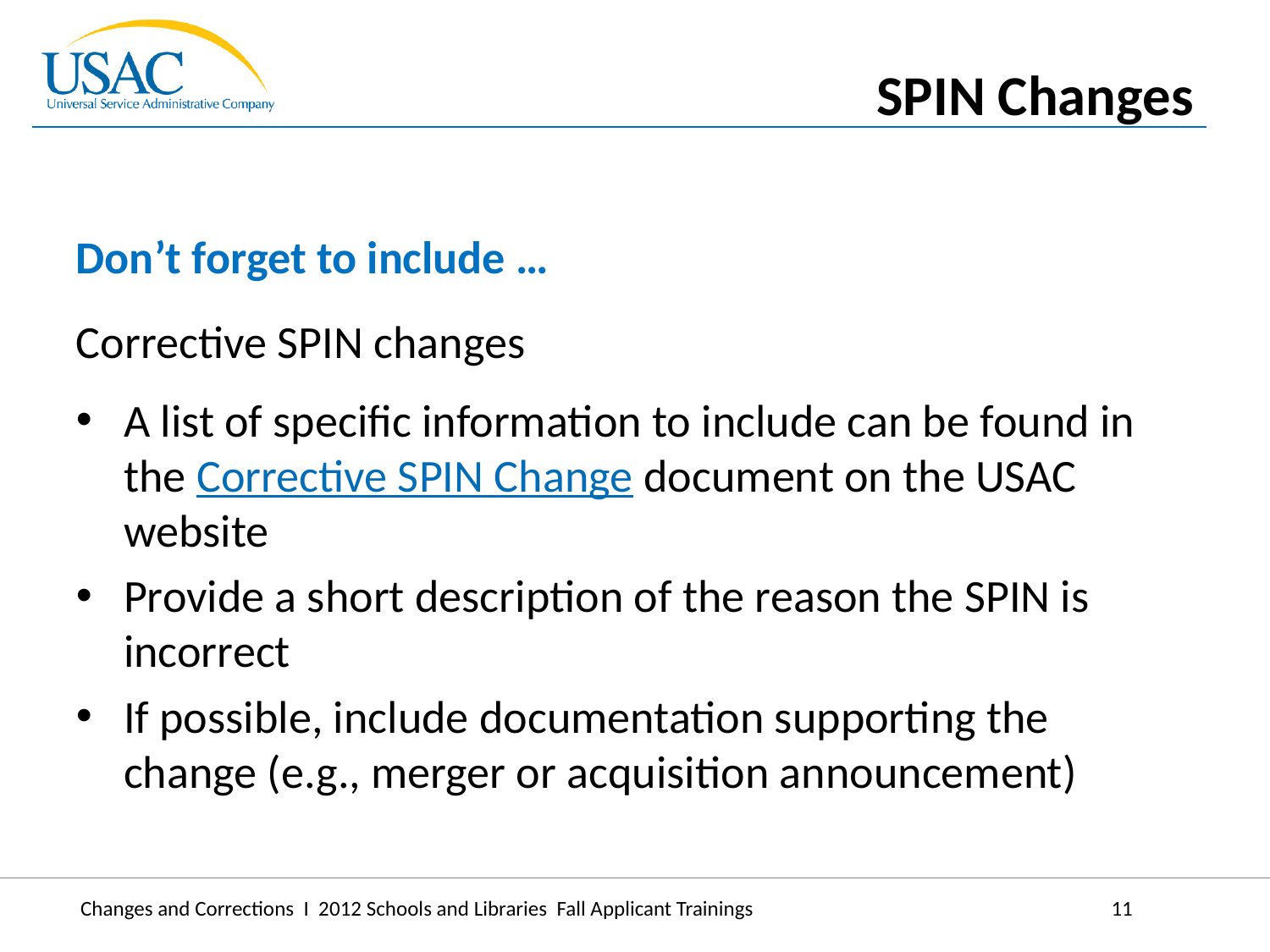

SPIN Changes

Don’t forget to include …
Corrective SPIN changes

A list of specific information to include can be found in the Corrective SPIN Change document on the USAC website
Provide a short description of the reason the SPIN is incorrect
If possible, include documentation supporting the change (e.g., merger or acquisition announcement)